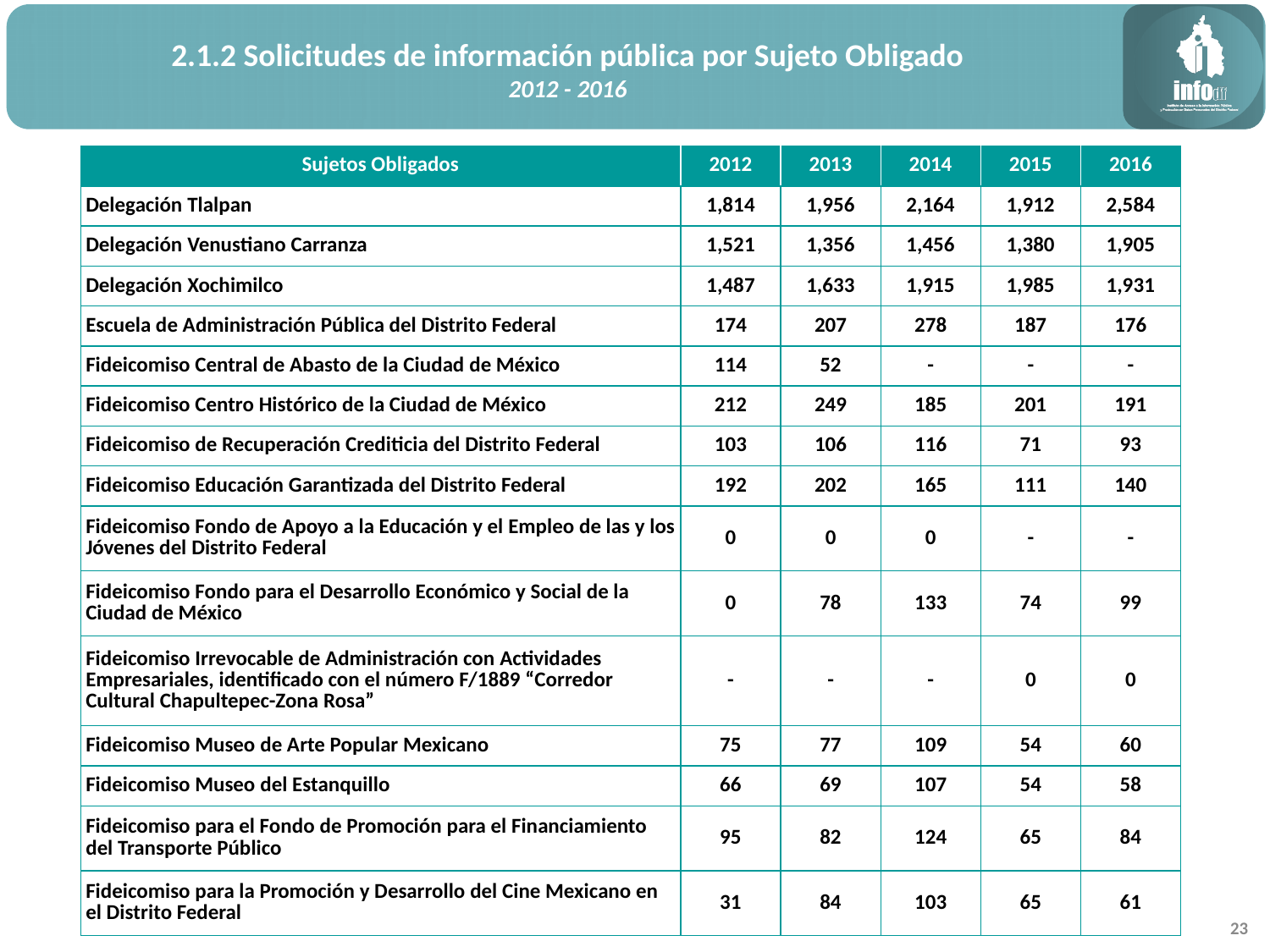

2.1.2 Solicitudes de información pública por Sujeto Obligado
2012 - 2016
| Sujetos Obligados | 2012 | 2013 | 2014 | 2015 | 2016 |
| --- | --- | --- | --- | --- | --- |
| Delegación Tlalpan | 1,814 | 1,956 | 2,164 | 1,912 | 2,584 |
| Delegación Venustiano Carranza | 1,521 | 1,356 | 1,456 | 1,380 | 1,905 |
| Delegación Xochimilco | 1,487 | 1,633 | 1,915 | 1,985 | 1,931 |
| Escuela de Administración Pública del Distrito Federal | 174 | 207 | 278 | 187 | 176 |
| Fideicomiso Central de Abasto de la Ciudad de México | 114 | 52 | - | - | - |
| Fideicomiso Centro Histórico de la Ciudad de México | 212 | 249 | 185 | 201 | 191 |
| Fideicomiso de Recuperación Crediticia del Distrito Federal | 103 | 106 | 116 | 71 | 93 |
| Fideicomiso Educación Garantizada del Distrito Federal | 192 | 202 | 165 | 111 | 140 |
| Fideicomiso Fondo de Apoyo a la Educación y el Empleo de las y los Jóvenes del Distrito Federal | 0 | 0 | 0 | - | - |
| Fideicomiso Fondo para el Desarrollo Económico y Social de la Ciudad de México | 0 | 78 | 133 | 74 | 99 |
| Fideicomiso Irrevocable de Administración con Actividades Empresariales, identificado con el número F/1889 “Corredor Cultural Chapultepec-Zona Rosa” | - | - | - | 0 | 0 |
| Fideicomiso Museo de Arte Popular Mexicano | 75 | 77 | 109 | 54 | 60 |
| Fideicomiso Museo del Estanquillo | 66 | 69 | 107 | 54 | 58 |
| Fideicomiso para el Fondo de Promoción para el Financiamiento del Transporte Público | 95 | 82 | 124 | 65 | 84 |
| Fideicomiso para la Promoción y Desarrollo del Cine Mexicano en el Distrito Federal | 31 | 84 | 103 | 65 | 61 |
23